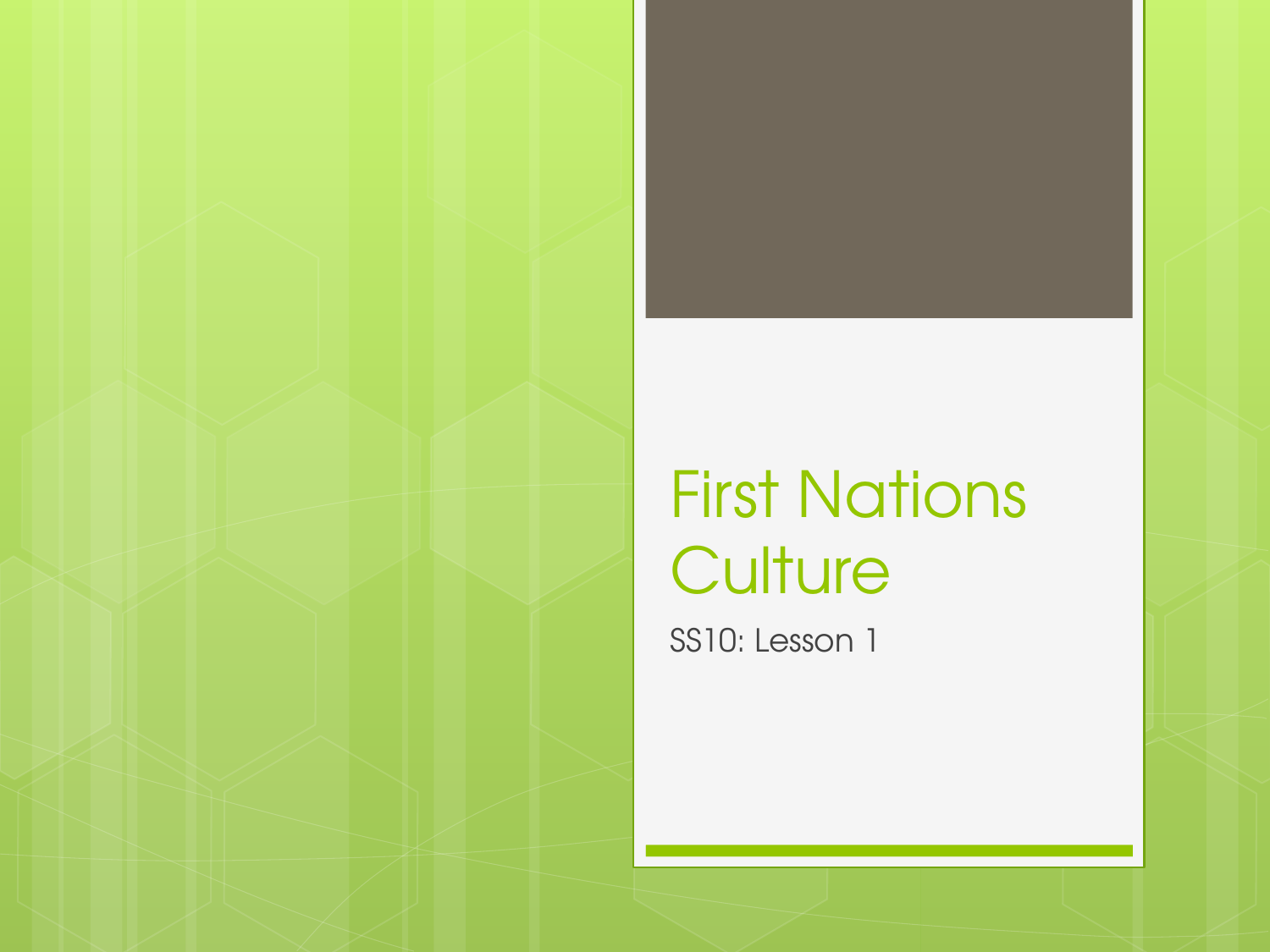

# First Nations Culture
SS10: Lesson 1